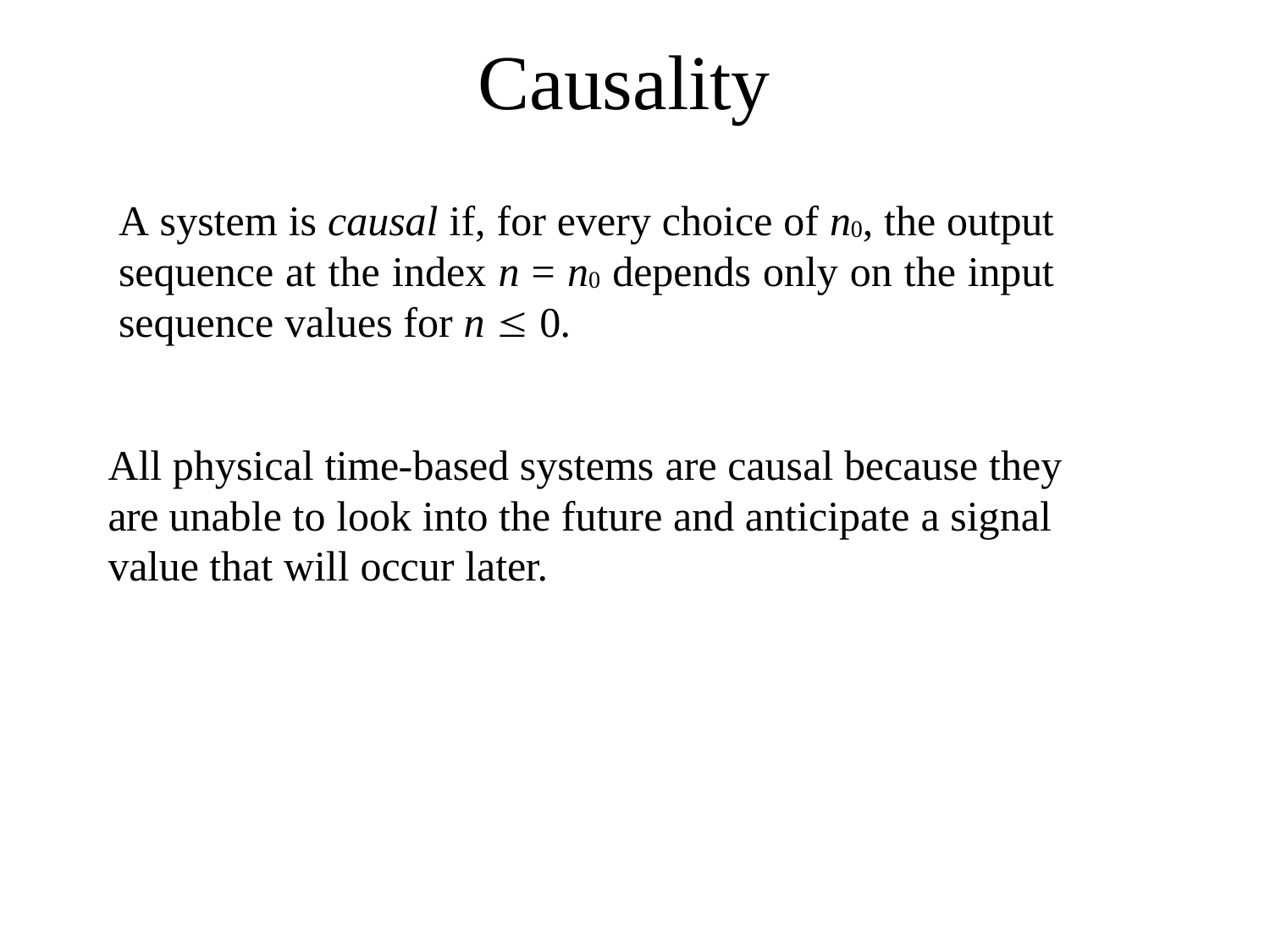

# Causality
A system is causal if, for every choice of n0, the output sequence at the index n = n0 depends only on the input sequence values for n ≤ 0.

All physical time-based systems are causal because they are unable to look into the future and anticipate a signal value that will occur later.